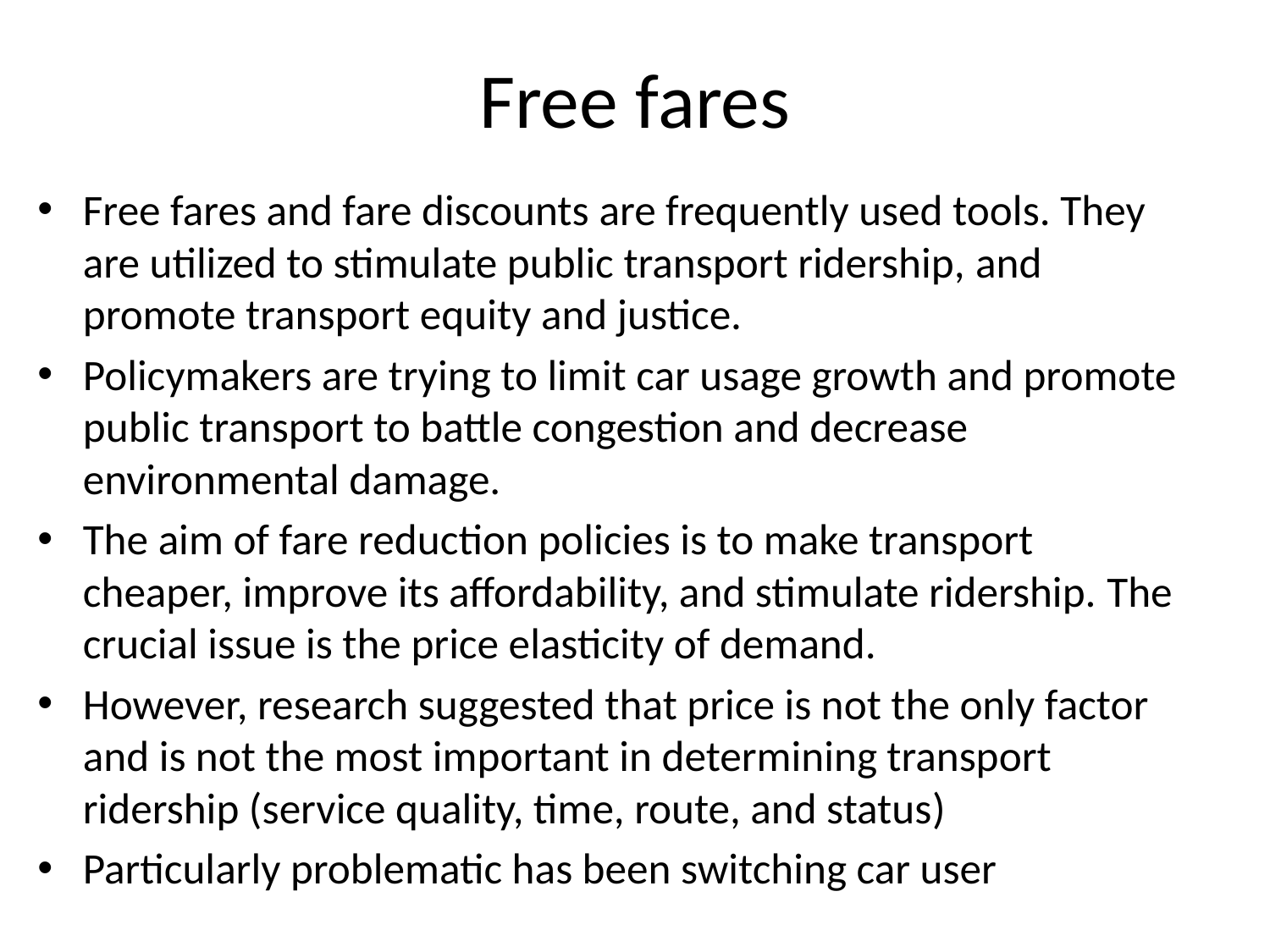

# Free fares
Free fares and fare discounts are frequently used tools. They are utilized to stimulate public transport ridership, and promote transport equity and justice.
Policymakers are trying to limit car usage growth and promote public transport to battle congestion and decrease environmental damage.
The aim of fare reduction policies is to make transport cheaper, improve its affordability, and stimulate ridership. The crucial issue is the price elasticity of demand.
However, research suggested that price is not the only factor and is not the most important in determining transport ridership (service quality, time, route, and status)
Particularly problematic has been switching car user